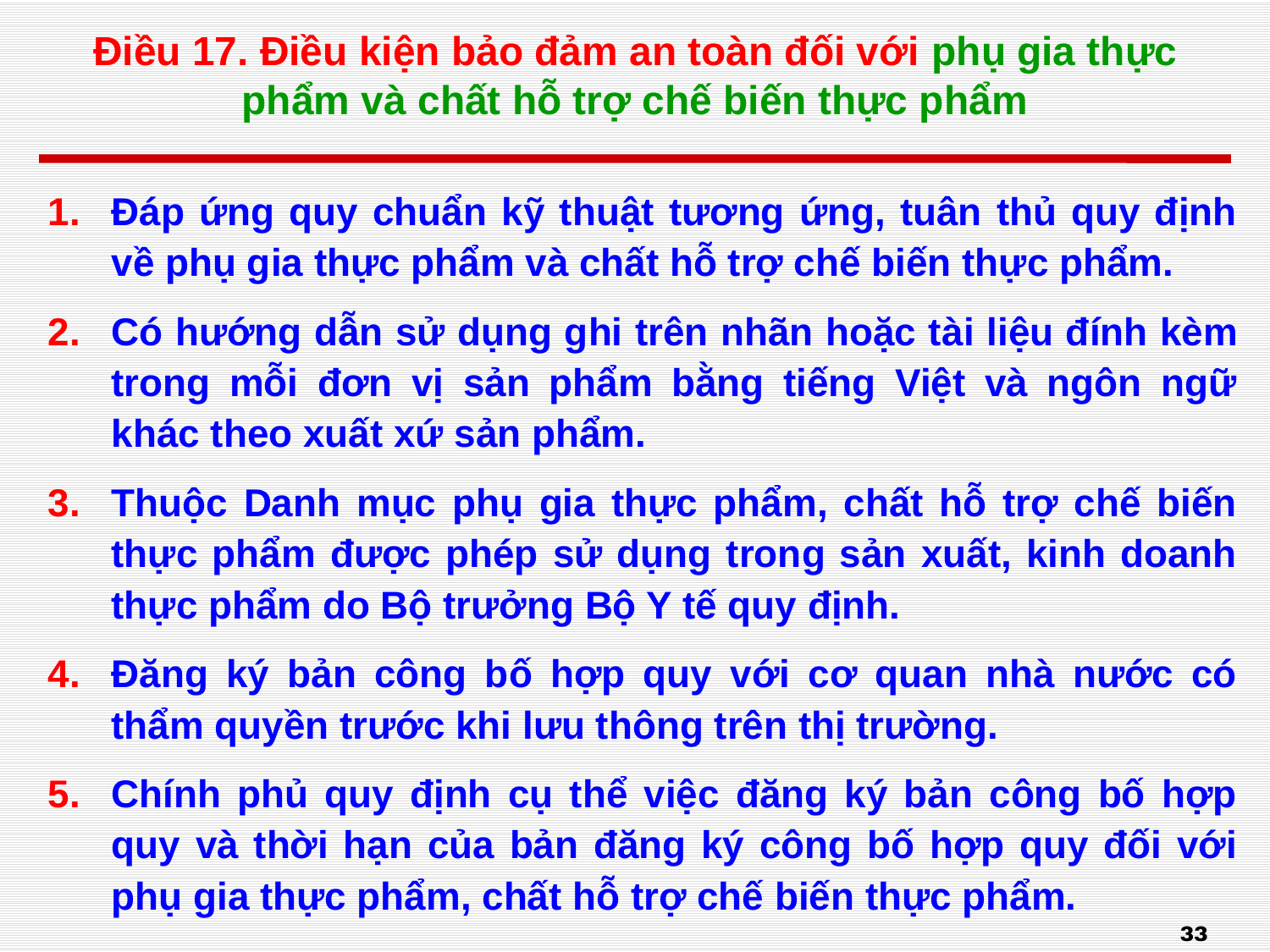

# Điều 17. Điều kiện bảo đảm an toàn đối với phụ gia thực phẩm và chất hỗ trợ chế biến thực phẩm
Đáp ứng quy chuẩn kỹ thuật tương ứng, tuân thủ quy định về phụ gia thực phẩm và chất hỗ trợ chế biến thực phẩm.
Có hướng dẫn sử dụng ghi trên nhãn hoặc tài liệu đính kèm trong mỗi đơn vị sản phẩm bằng tiếng Việt và ngôn ngữ khác theo xuất xứ sản phẩm.
Thuộc Danh mục phụ gia thực phẩm, chất hỗ trợ chế biến thực phẩm được phép sử dụng trong sản xuất, kinh doanh thực phẩm do Bộ trưởng Bộ Y tế quy định.
Đăng ký bản công bố hợp quy với cơ quan nhà nước có thẩm quyền trước khi lưu thông trên thị trường.
Chính phủ quy định cụ thể việc đăng ký bản công bố hợp quy và thời hạn của bản đăng ký công bố hợp quy đối với phụ gia thực phẩm, chất hỗ trợ chế biến thực phẩm.